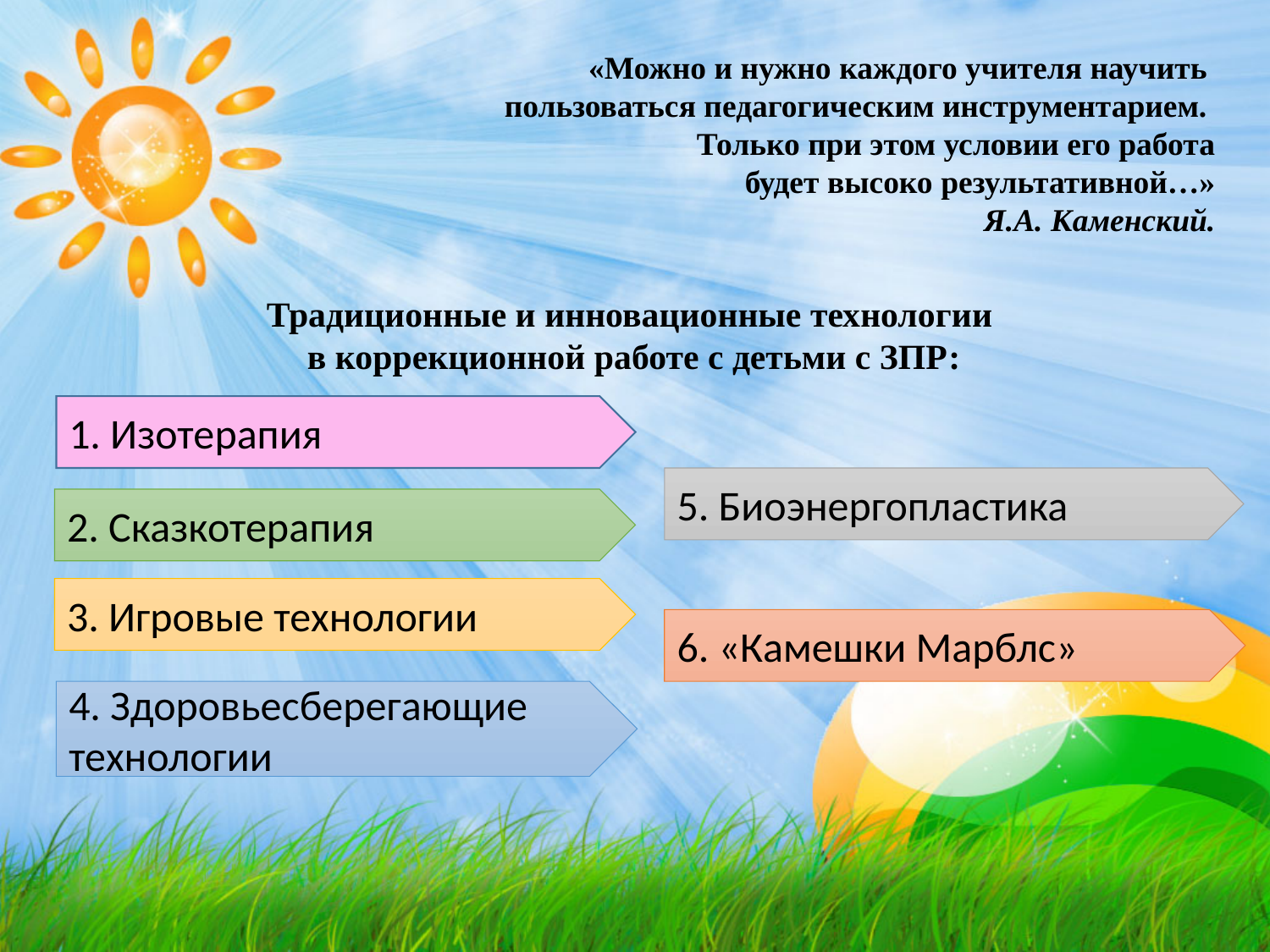

«Можно и нужно каждого учителя научить
пользоваться педагогическим инструментарием.
Только при этом условии его работа
будет высоко результативной…»
Я.А. Каменский.
Традиционные и инновационные технологии
в коррекционной работе с детьми с ЗПР:
1. Изотерапия
5. Биоэнергопластика
2. Сказкотерапия
3. Игровые технологии
6. «Камешки Марблс»
4. Здоровьесберегающие технологии